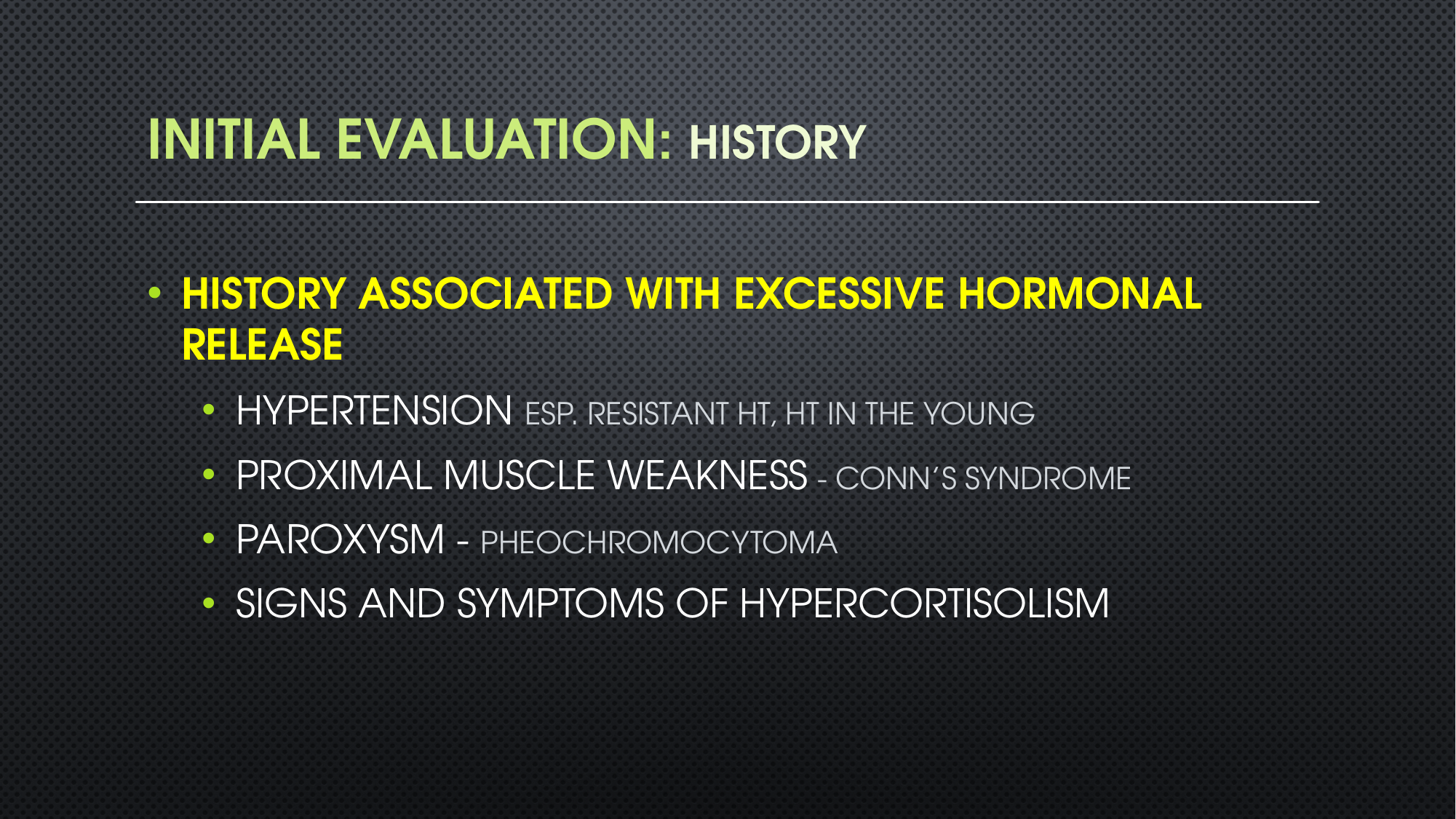

# initial evaluation: history
history associated with excessive hormonal release
hypertension esp. resistant HT, HT in the young
proximal muscle weakness - conn’s syndrome
paroxysm - pheochromocytoma
signs and symptoms of hypercortisolism